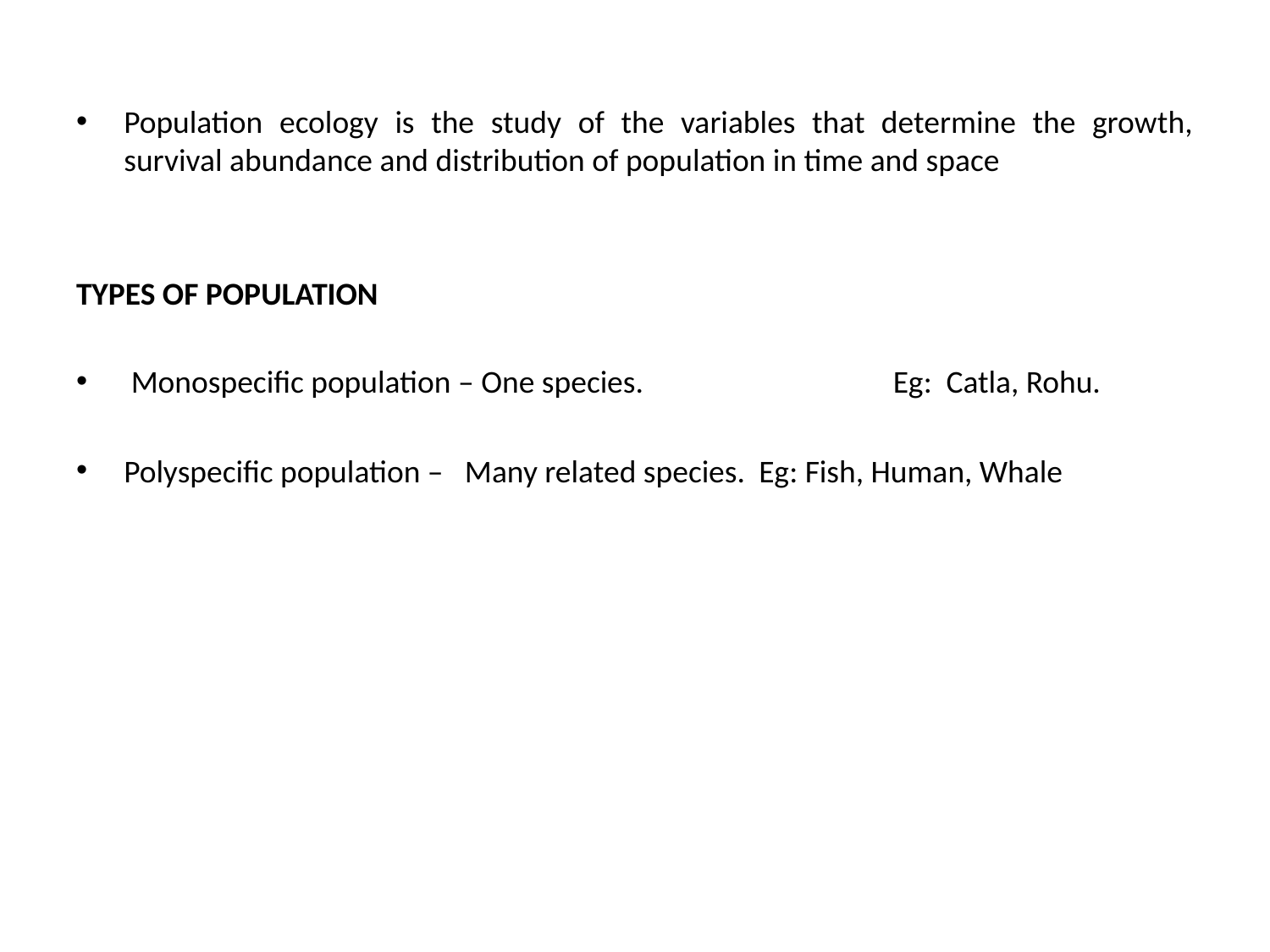

Population ecology is the study of the variables that determine the growth, survival abundance and distribution of population in time and space

TYPES OF POPULATION

 Monospecific population – One species.		 Eg:  Catla, Rohu.

Polyspecific population –   Many related species.	Eg: Fish, Human, Whale